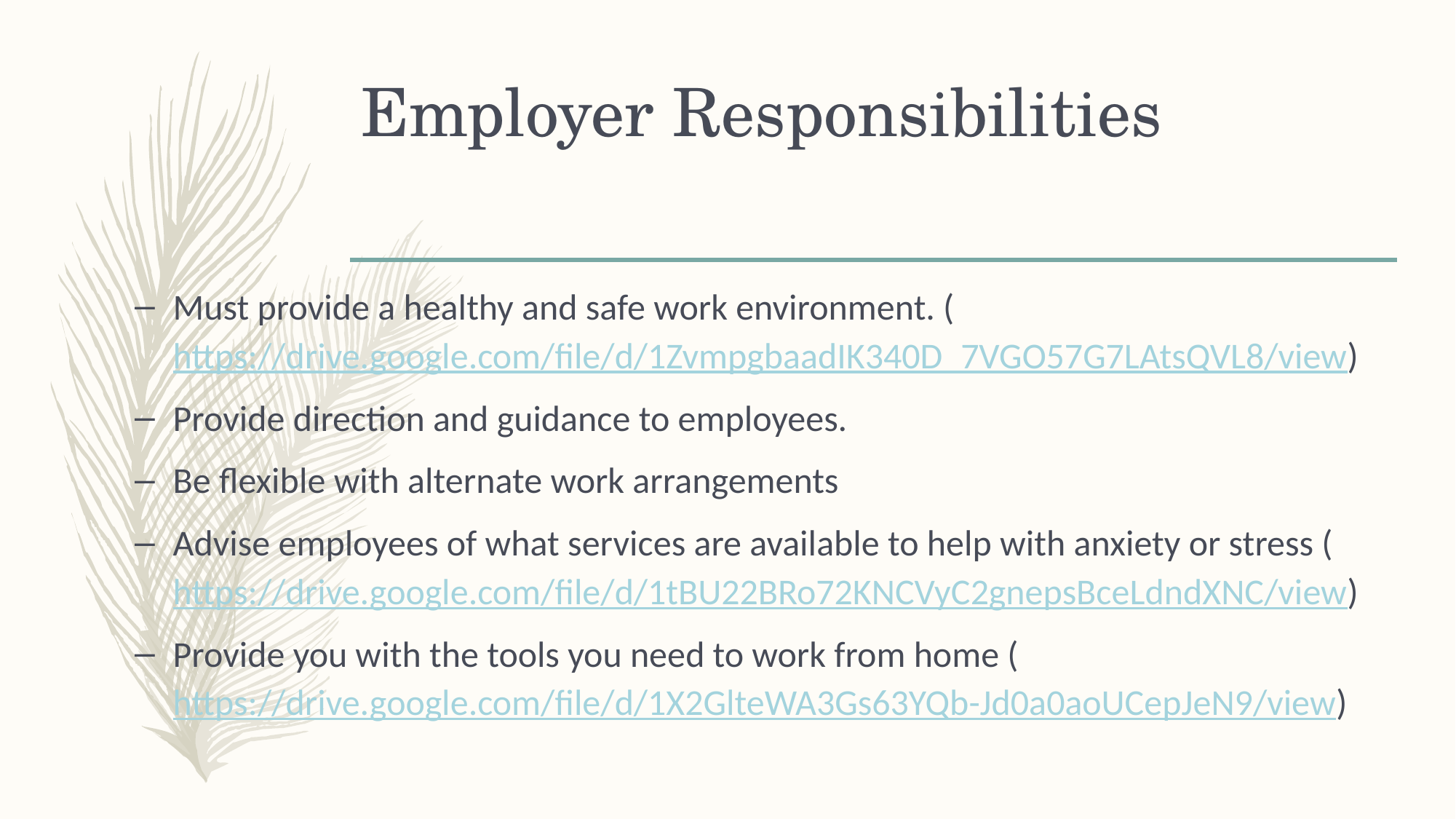

# Employer Responsibilities
Must provide a healthy and safe work environment. (https://drive.google.com/file/d/1ZvmpgbaadIK340D_7VGO57G7LAtsQVL8/view)
Provide direction and guidance to employees.
Be flexible with alternate work arrangements
Advise employees of what services are available to help with anxiety or stress (https://drive.google.com/file/d/1tBU22BRo72KNCVyC2gnepsBceLdndXNC/view)
Provide you with the tools you need to work from home (https://drive.google.com/file/d/1X2GlteWA3Gs63YQb-Jd0a0aoUCepJeN9/view)